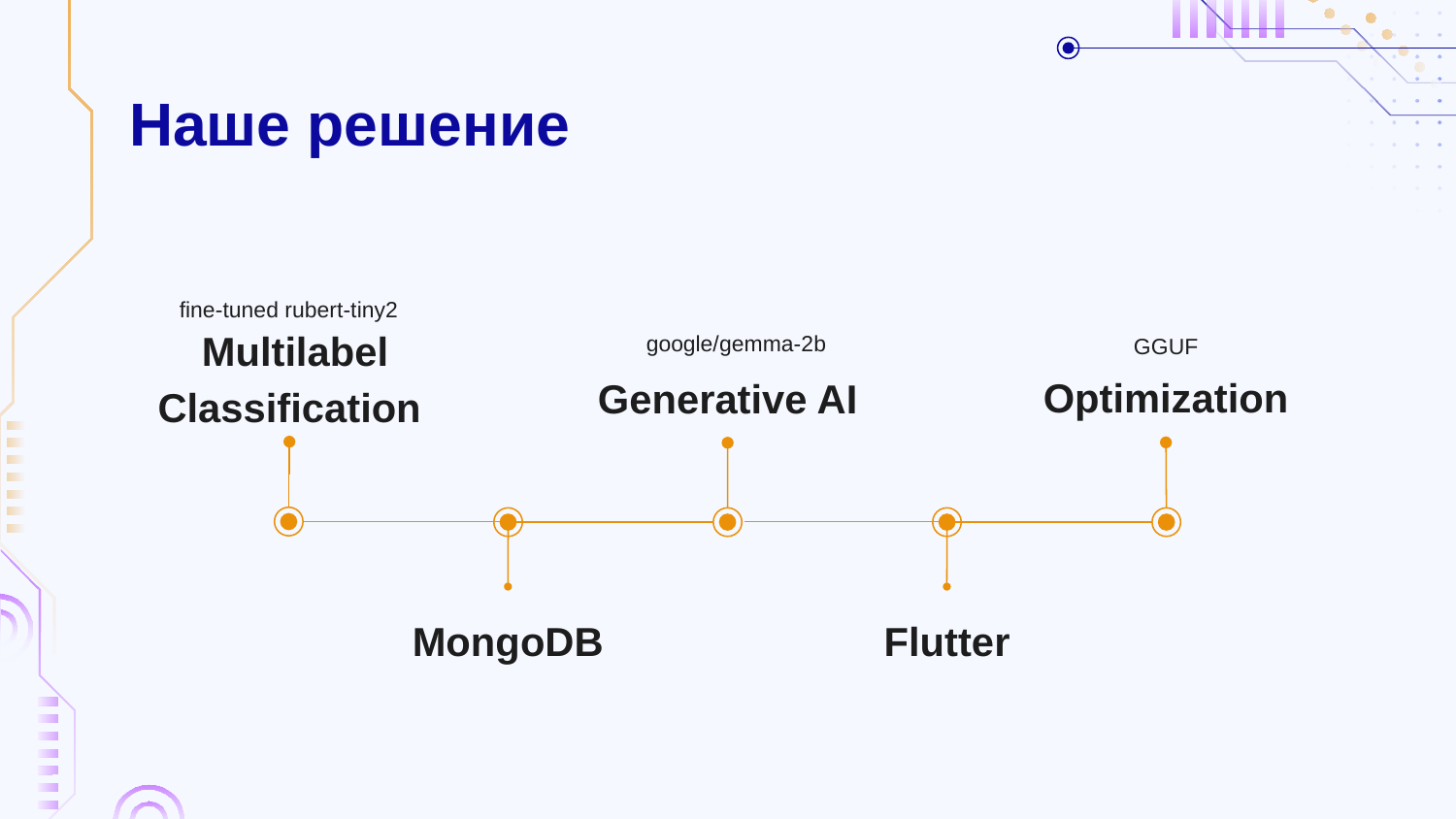

# Наше решение
fine-tuned rubert-tiny2
google/gemma-2b
GGUF
 Multilabel
Classification
Optimization
Generative AI

MongoDB
Flutter